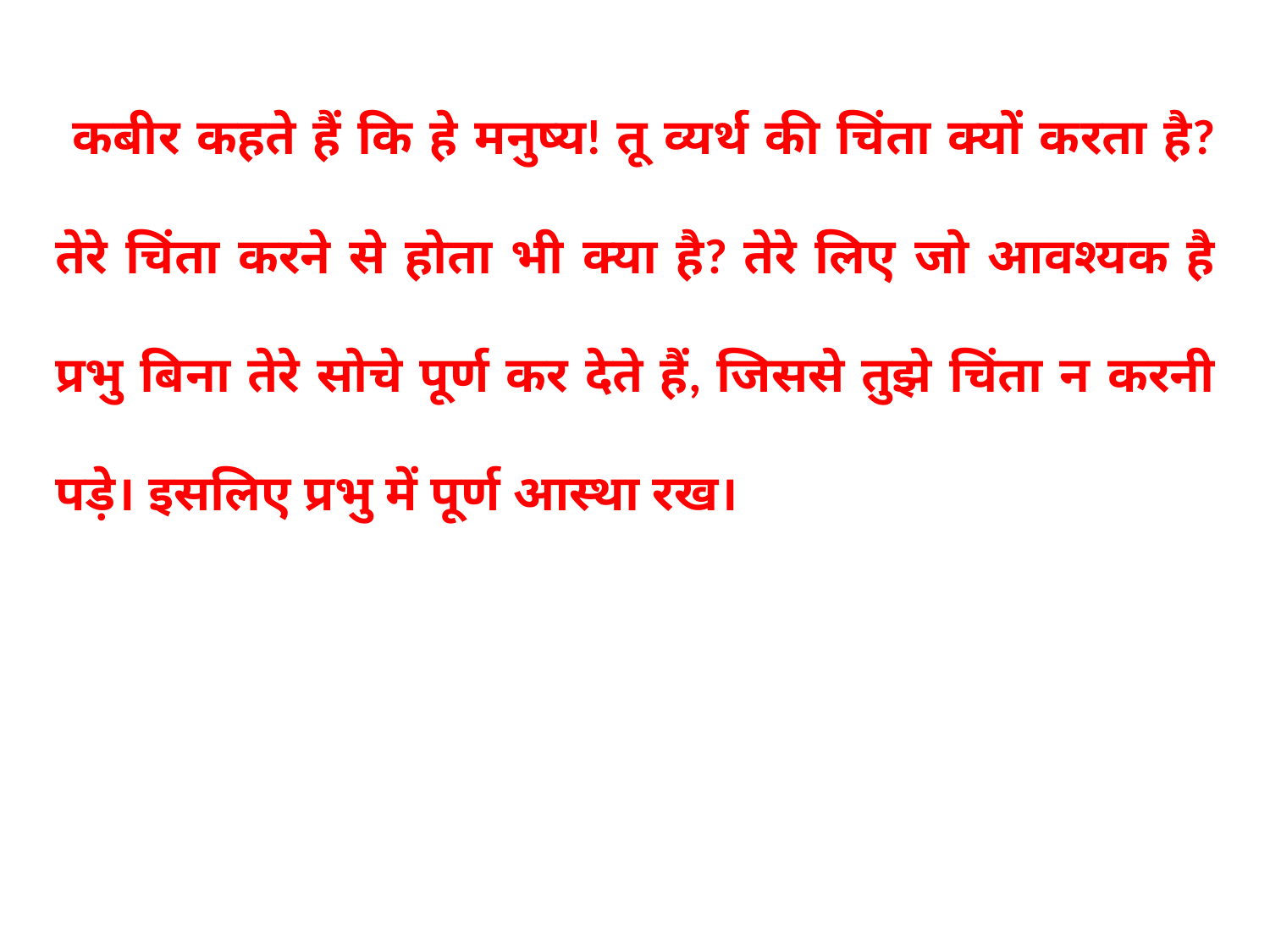

कबीर कहते हैं कि हे मनुष्य! तू व्यर्थ की चिंता क्यों करता है? तेरे चिंता करने से होता भी क्या है? तेरे लिए जो आवश्यक है प्रभु बिना तेरे सोचे पूर्ण कर देते हैं, जिससे तुझे चिंता न करनी पड़े। इसलिए प्रभु में पूर्ण आस्था रख।